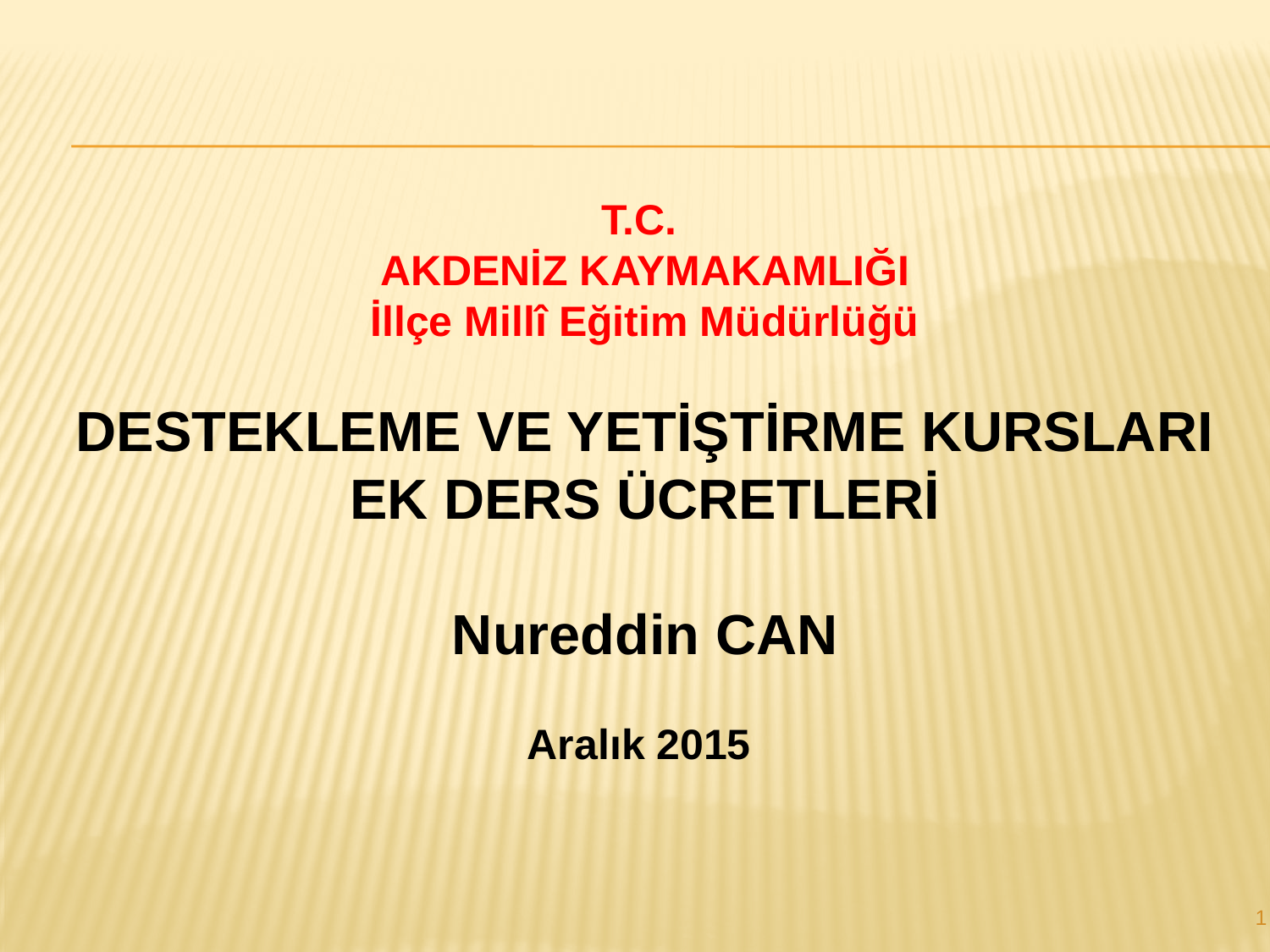

T.C.
AKDENİZ KAYMAKAMLIĞI
İllçe Millî Eğitim Müdürlüğü

DESTEKLEME VE YETİŞTİRME KURSLARI
EK DERS ÜCRETLERİ

Nureddin CAN

Aralık 2015
1